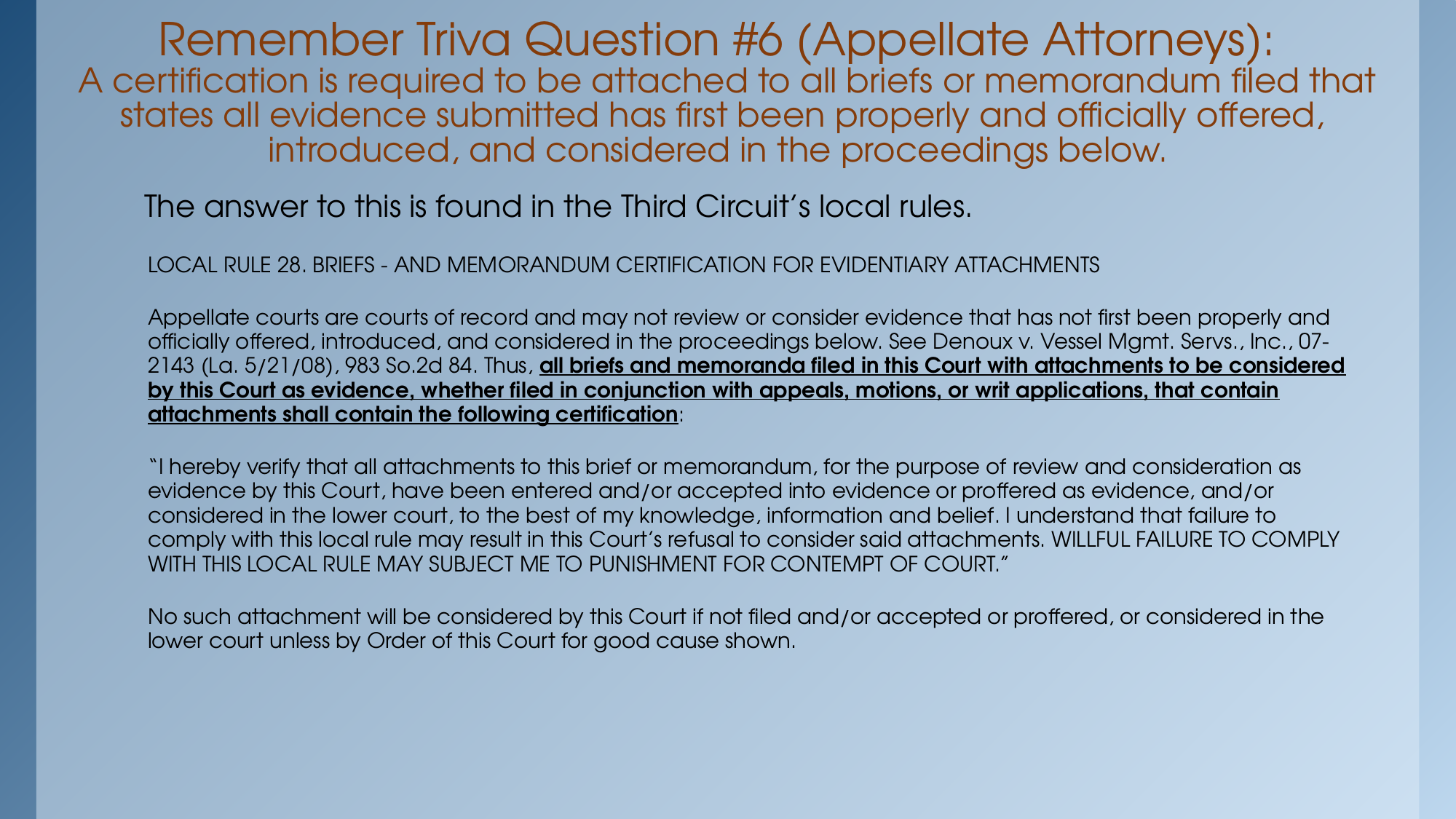

# Remember Triva Question #6 (Appellate Attorneys): A certification is required to be attached to all briefs or memorandum filed that states all evidence submitted has first been properly and officially offered, introduced, and considered in the proceedings below.
The answer to this is found in the Third Circuit’s local rules.
LOCAL RULE 28. BRIEFS - AND MEMORANDUM CERTIFICATION FOR EVIDENTIARY ATTACHMENTS
Appellate courts are courts of record and may not review or consider evidence that has not first been properly and officially offered, introduced, and considered in the proceedings below. See Denoux v. Vessel Mgmt. Servs., Inc., 07-2143 (La. 5/21/08), 983 So.2d 84. Thus, all briefs and memoranda filed in this Court with attachments to be considered by this Court as evidence, whether filed in conjunction with appeals, motions, or writ applications, that contain attachments shall contain the following certification:
“I hereby verify that all attachments to this brief or memorandum, for the purpose of review and consideration as evidence by this Court, have been entered and/or accepted into evidence or proffered as evidence, and/or considered in the lower court, to the best of my knowledge, information and belief. I understand that failure to comply with this local rule may result in this Court’s refusal to consider said attachments. WILLFUL FAILURE TO COMPLY WITH THIS LOCAL RULE MAY SUBJECT ME TO PUNISHMENT FOR CONTEMPT OF COURT.”
No such attachment will be considered by this Court if not filed and/or accepted or proffered, or considered in the lower court unless by Order of this Court for good cause shown.